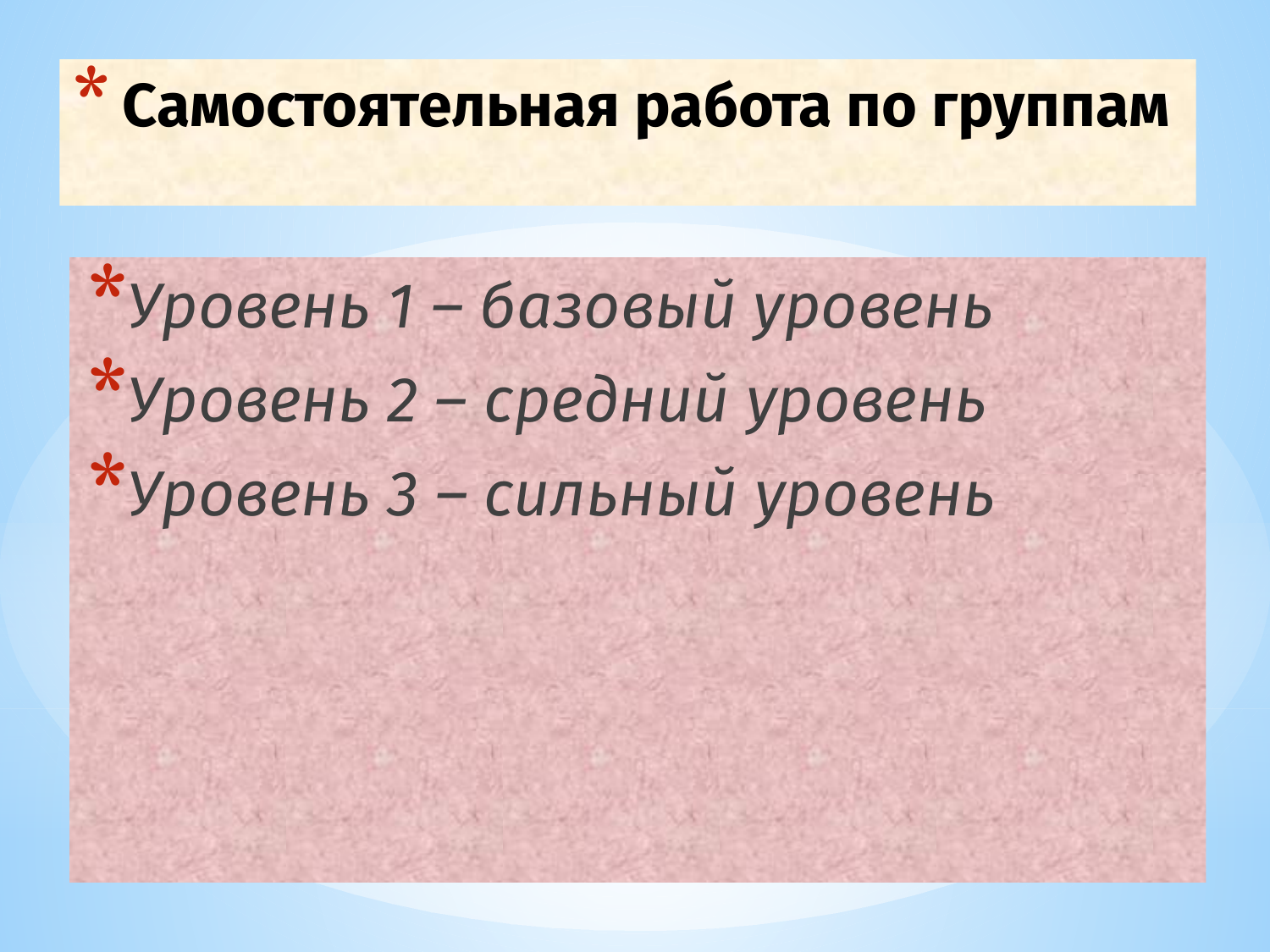

# Самостоятельная работа по группам
Уровень 1 – базовый уровень
Уровень 2 – средний уровень
Уровень 3 – сильный уровень